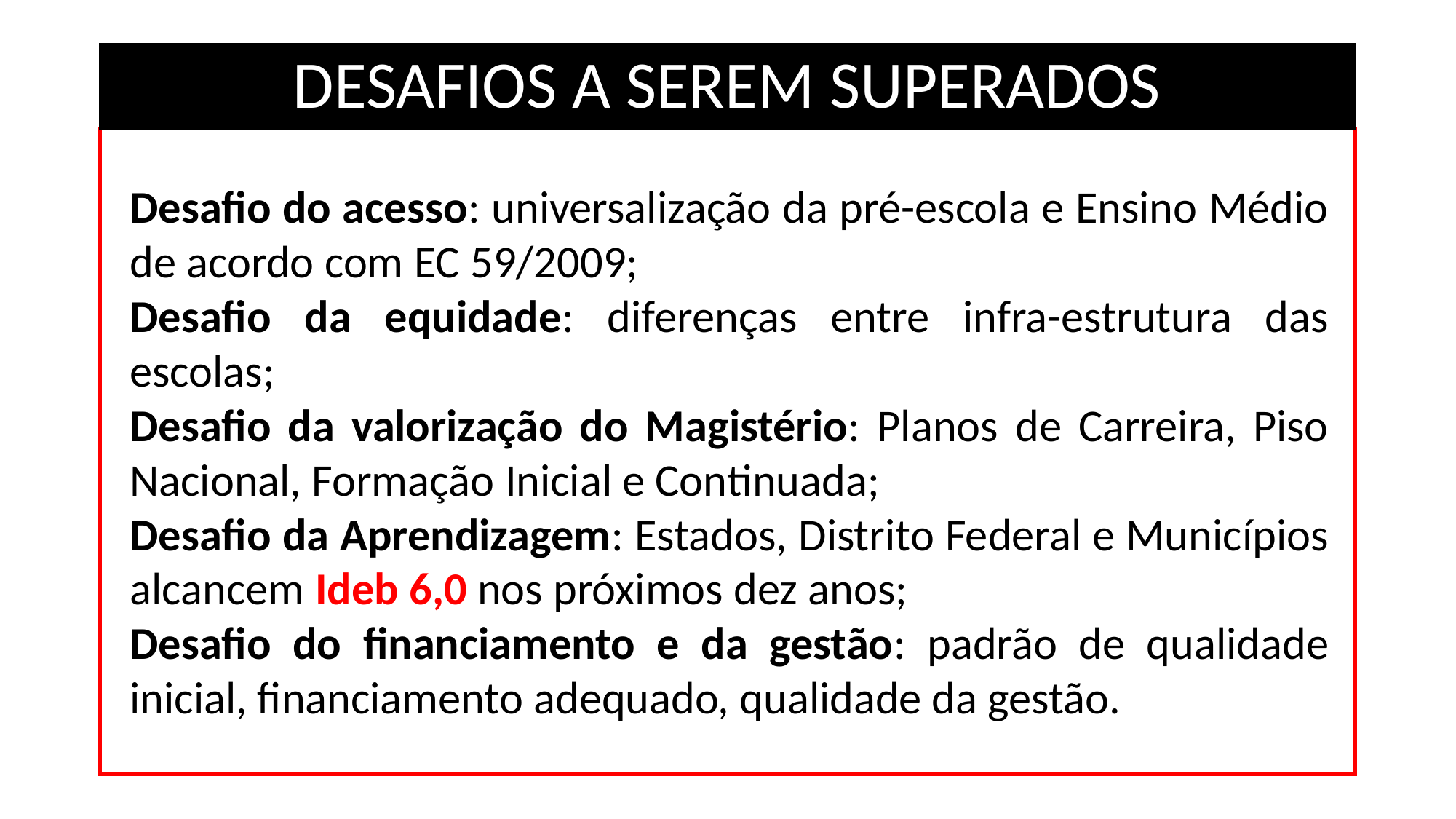

# DESAFIOS A SEREM SUPERADOS

Desafio do acesso: universalização da pré-escola e Ensino Médio de acordo com EC 59/2009;
Desafio da equidade: diferenças entre infra-estrutura das escolas;
Desafio da valorização do Magistério: Planos de Carreira, Piso Nacional, Formação Inicial e Continuada;
Desafio da Aprendizagem: Estados, Distrito Federal e Municípios alcancem Ideb 6,0 nos próximos dez anos;
Desafio do financiamento e da gestão: padrão de qualidade inicial, financiamento adequado, qualidade da gestão.